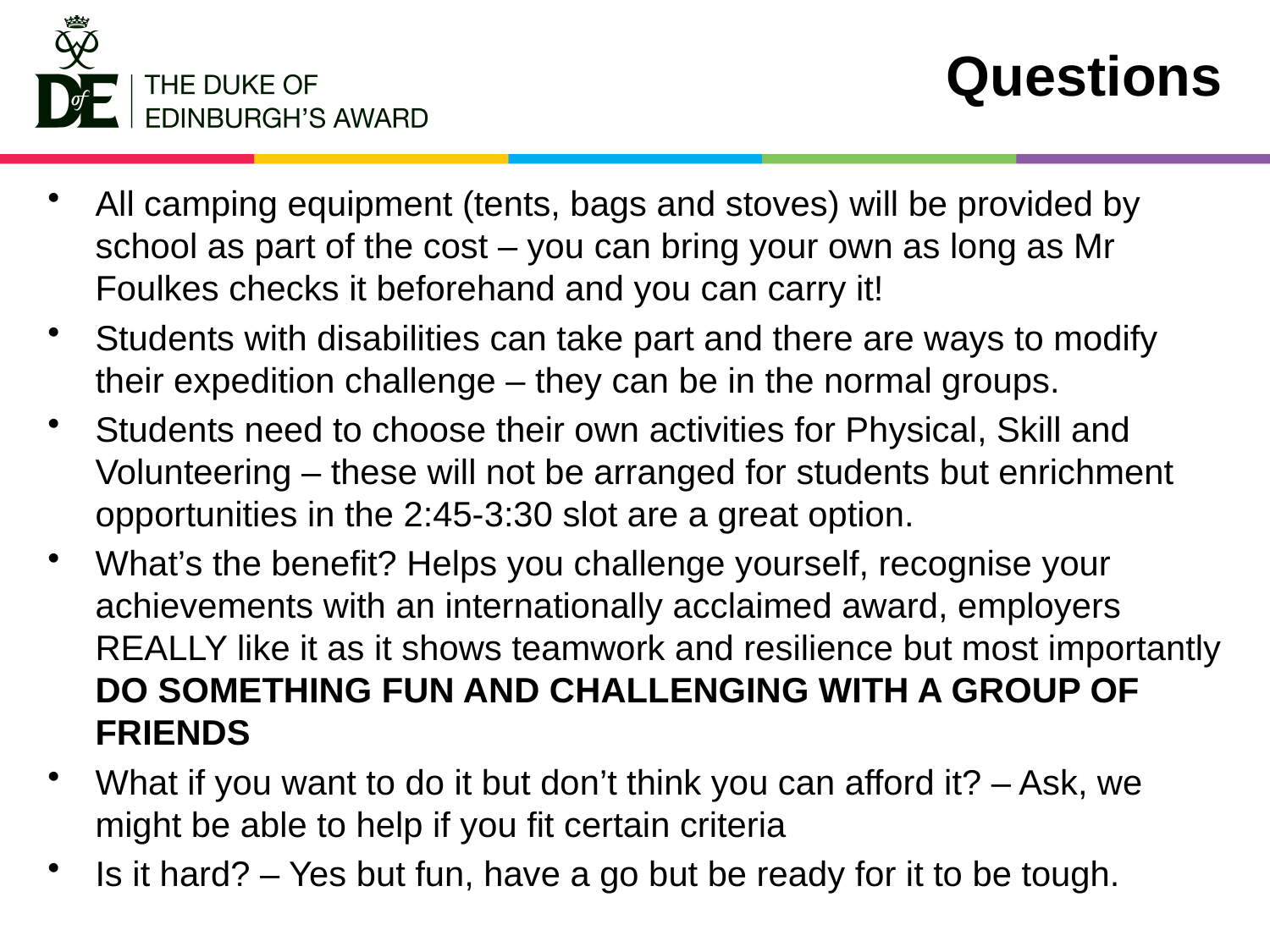

# Questions
All camping equipment (tents, bags and stoves) will be provided by school as part of the cost – you can bring your own as long as Mr Foulkes checks it beforehand and you can carry it!
Students with disabilities can take part and there are ways to modify their expedition challenge – they can be in the normal groups.
Students need to choose their own activities for Physical, Skill and Volunteering – these will not be arranged for students but enrichment opportunities in the 2:45-3:30 slot are a great option.
What’s the benefit? Helps you challenge yourself, recognise your achievements with an internationally acclaimed award, employers REALLY like it as it shows teamwork and resilience but most importantly DO SOMETHING FUN AND CHALLENGING WITH A GROUP OF FRIENDS
What if you want to do it but don’t think you can afford it? – Ask, we might be able to help if you fit certain criteria
Is it hard? – Yes but fun, have a go but be ready for it to be tough.